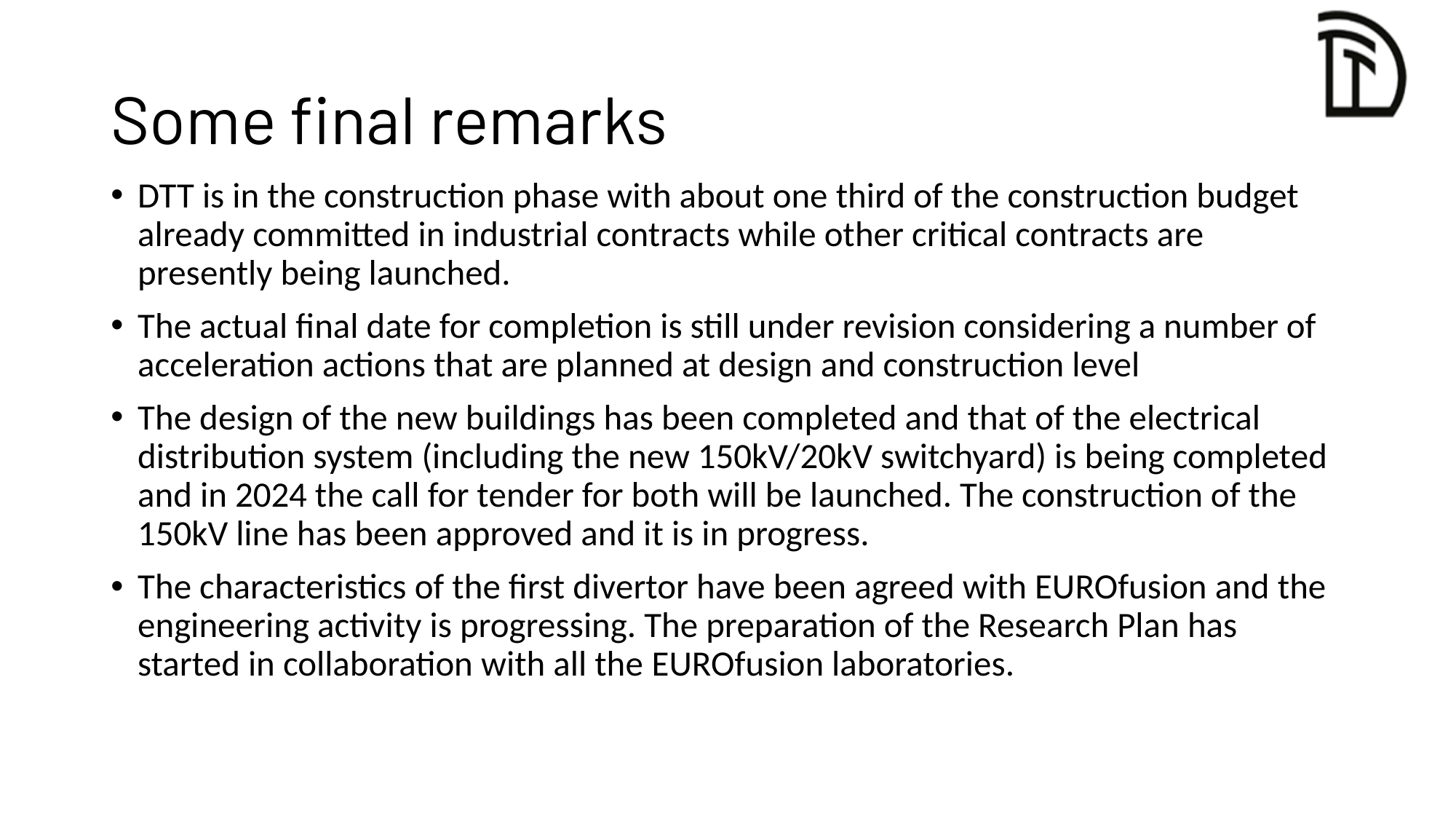

# Some final remarks
DTT is in the construction phase with about one third of the construction budget already committed in industrial contracts while other critical contracts are presently being launched.
The actual final date for completion is still under revision considering a number of acceleration actions that are planned at design and construction level
The design of the new buildings has been completed and that of the electrical distribution system (including the new 150kV/20kV switchyard) is being completed and in 2024 the call for tender for both will be launched. The construction of the 150kV line has been approved and it is in progress.
The characteristics of the first divertor have been agreed with EUROfusion and the engineering activity is progressing. The preparation of the Research Plan has started in collaboration with all the EUROfusion laboratories.